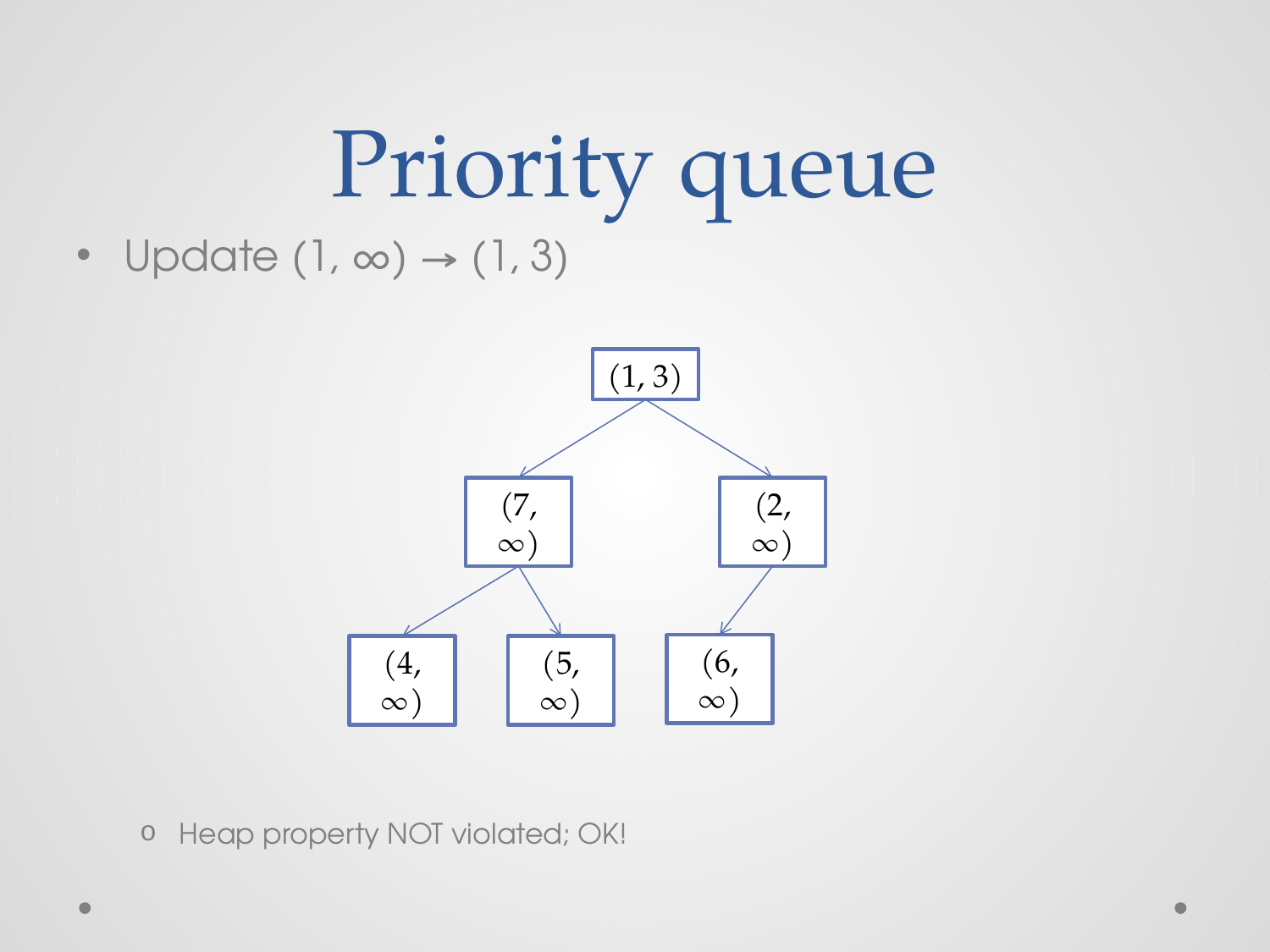

# Priority queue
Update (1, ∞) → (1, 3)

Heap property NOT violated; OK!
(1, 3)
(7, ∞)
(2, ∞)
(6, ∞)
(4, ∞)
(5, ∞)